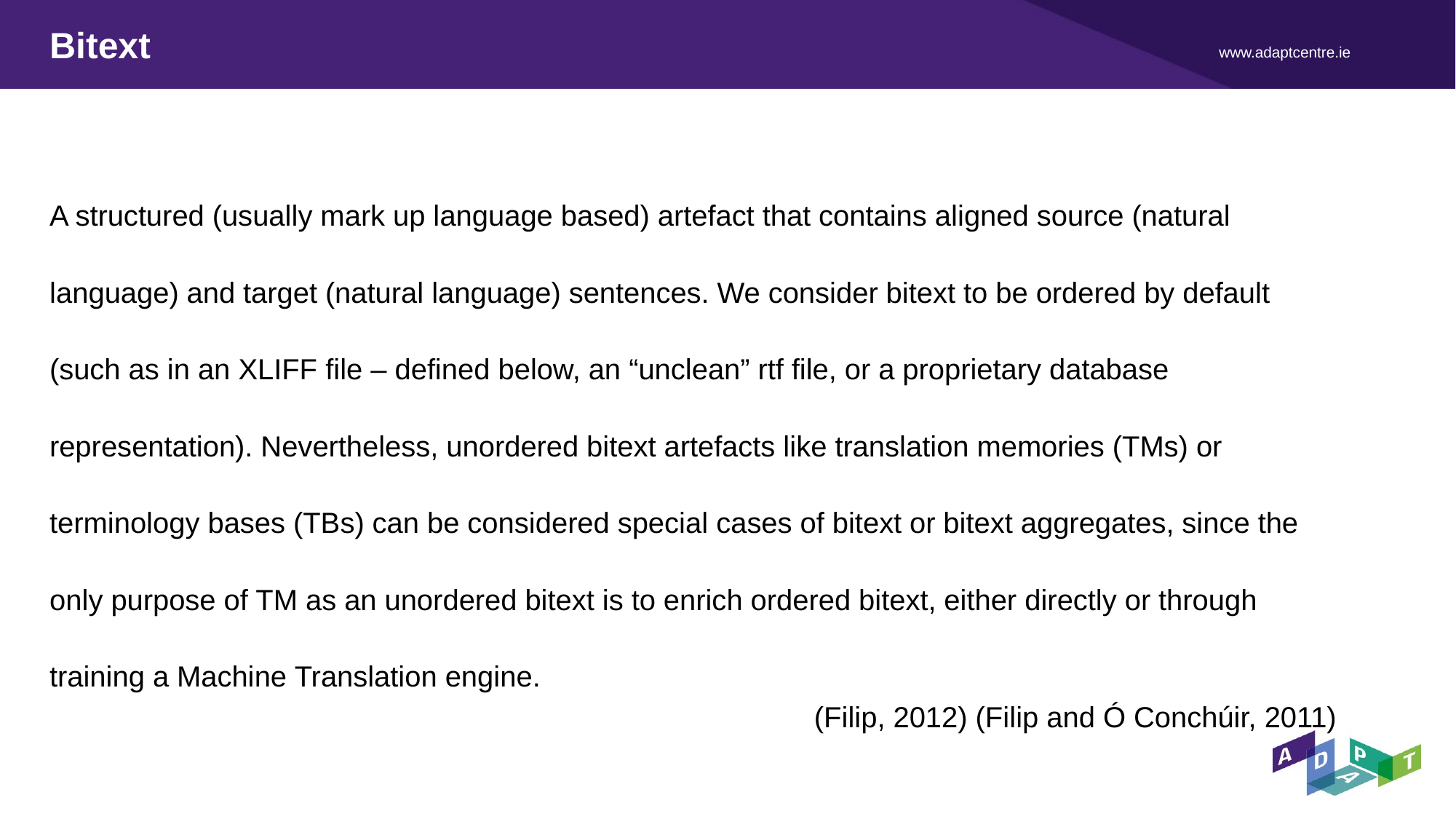

# Bitext
A structured (usually mark up language based) artefact that contains aligned source (natural language) and target (natural language) sentences. We consider bitext to be ordered by default (such as in an XLIFF file – defined below, an “unclean” rtf file, or a proprietary database representation). Nevertheless, unordered bitext artefacts like translation memories (TMs) or terminology bases (TBs) can be considered special cases of bitext or bitext aggregates, since the only purpose of TM as an unordered bitext is to enrich ordered bitext, either directly or through training a Machine Translation engine.
(Filip, 2012) (Filip and Ó Conchúir, 2011)